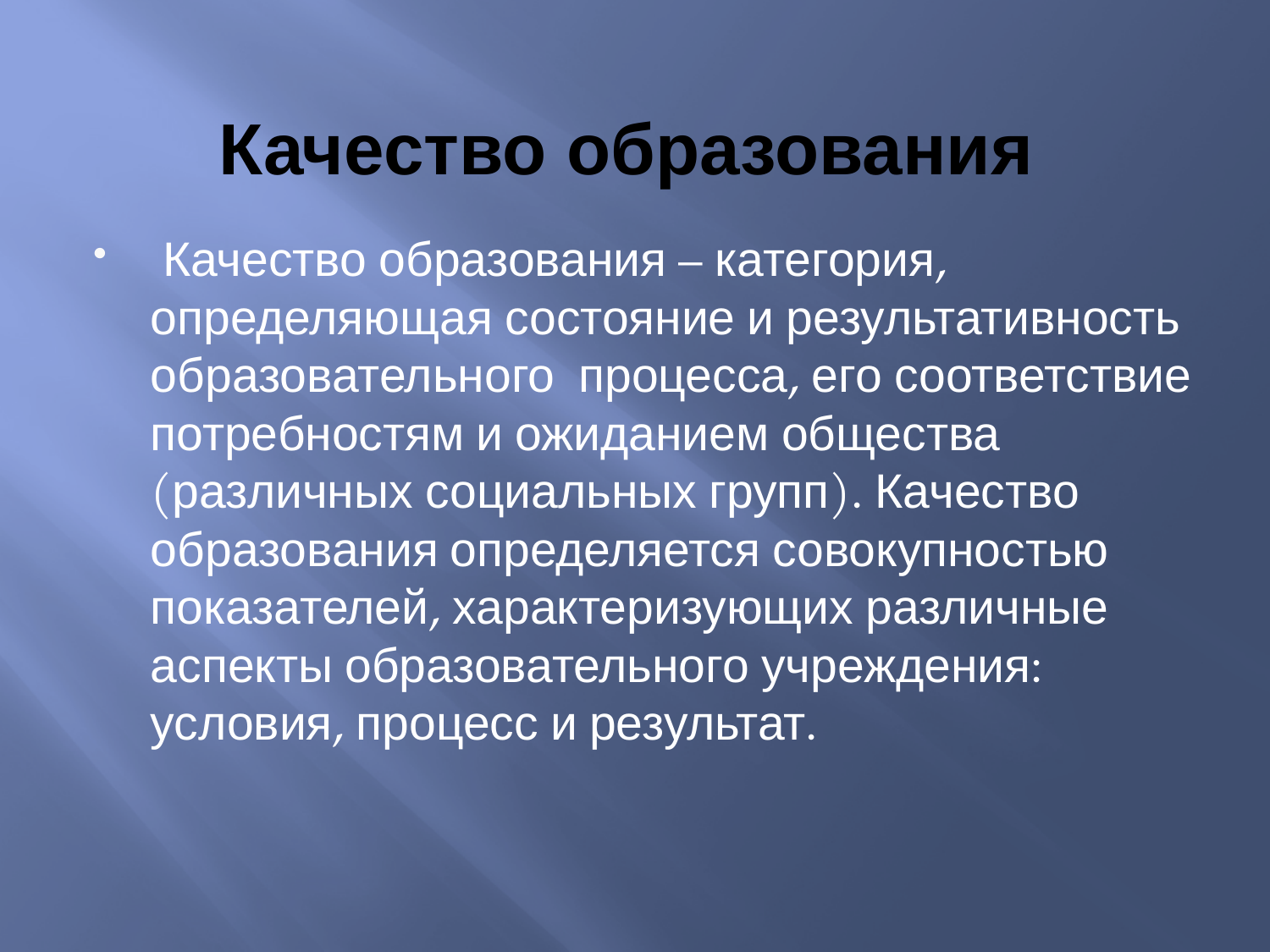

# Качество образования
 Качество образования – категория, определяющая состояние и результативность образовательного  процесса, его соответствие потребностям и ожиданием общества (различных социальных групп). Качество образования определяется совокупностью показателей, характеризующих различные аспекты образовательного учреждения: условия, процесс и результат.